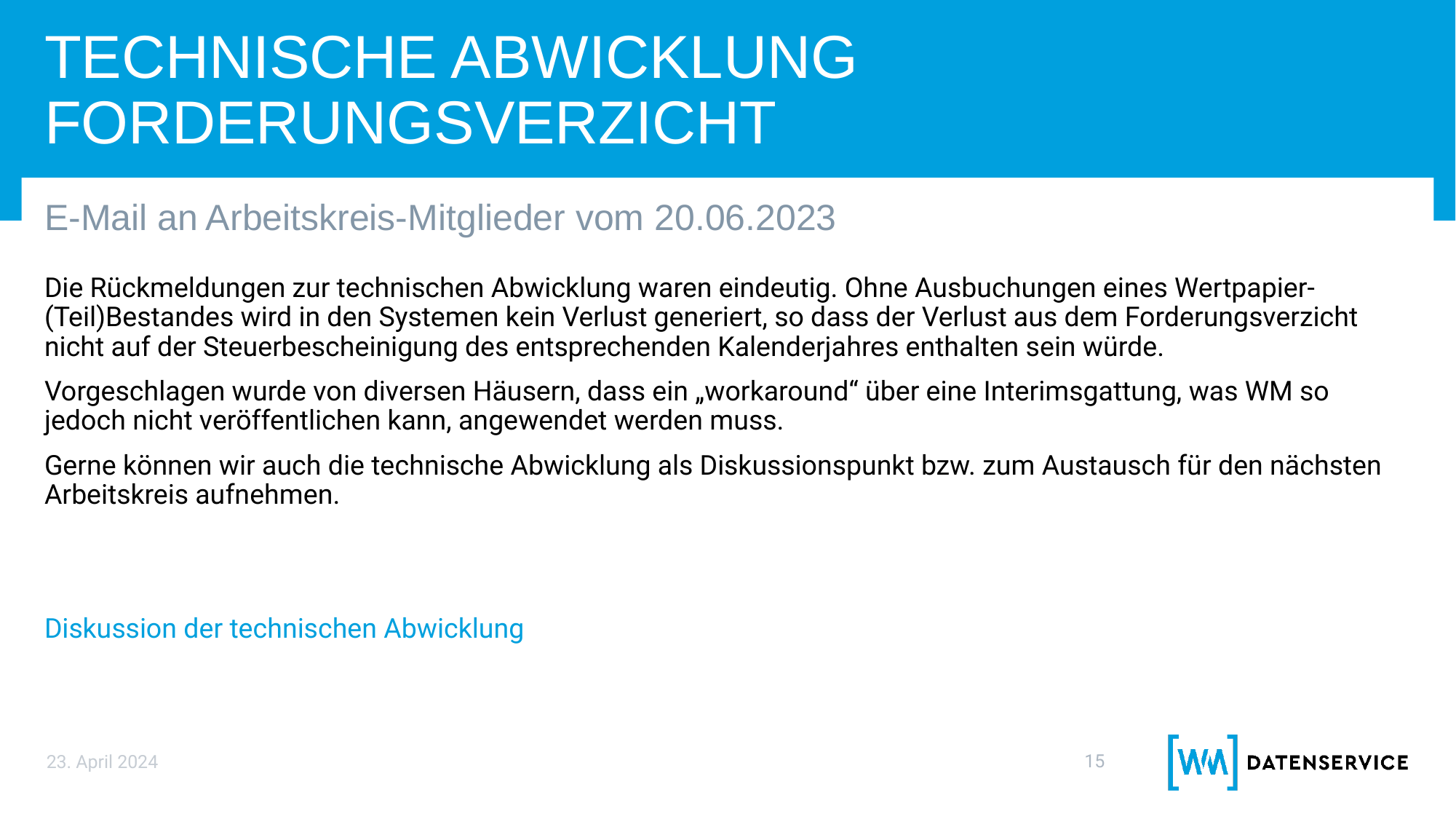

# Technische Abwicklung Forderungsverzicht
E-Mail an Arbeitskreis-Mitglieder vom 20.06.2023
Die Rückmeldungen zur technischen Abwicklung waren eindeutig. Ohne Ausbuchungen eines Wertpapier-(Teil)Bestandes wird in den Systemen kein Verlust generiert, so dass der Verlust aus dem Forderungsverzicht nicht auf der Steuerbescheinigung des entsprechenden Kalenderjahres enthalten sein würde.
Vorgeschlagen wurde von diversen Häusern, dass ein „workaround“ über eine Interimsgattung, was WM so jedoch nicht veröffentlichen kann, angewendet werden muss.
Gerne können wir auch die technische Abwicklung als Diskussionspunkt bzw. zum Austausch für den nächsten Arbeitskreis aufnehmen.

Diskussion der technischen Abwicklung

23. April 2024